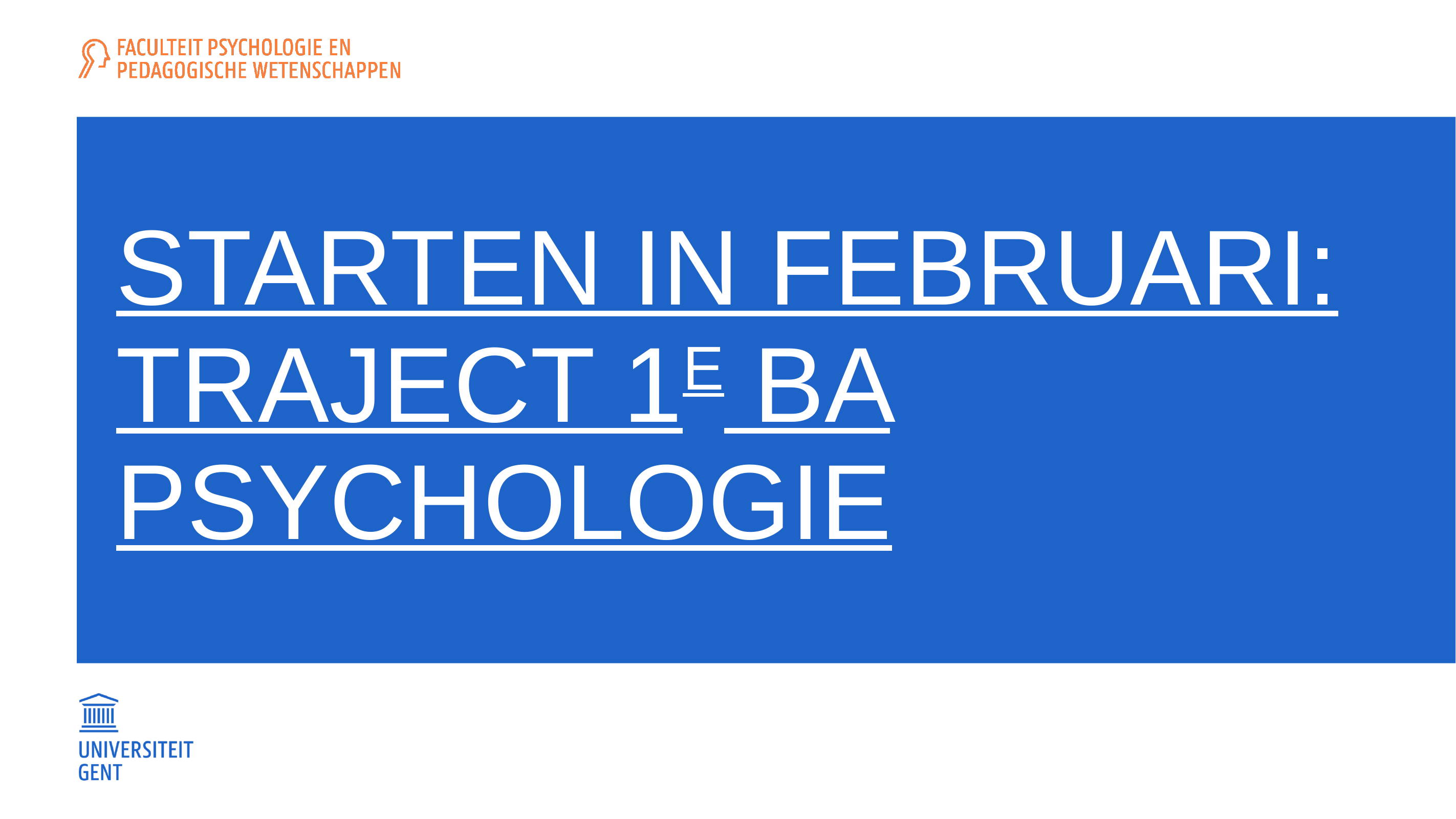

# Starten in februari: TRAJECT 1e Ba psychologie